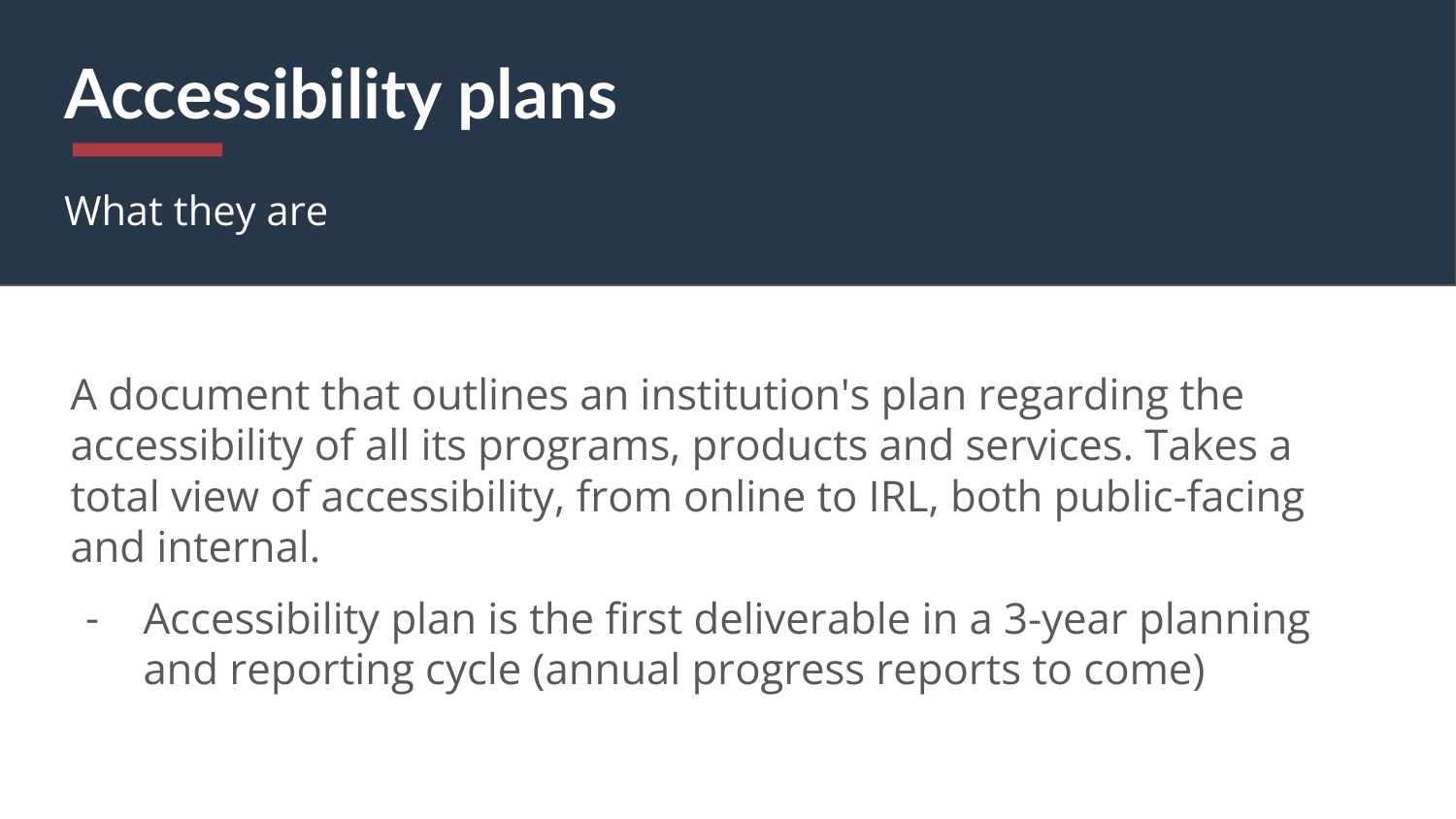

# Accessibility plans

What they are

A document that outlines an institution's plan regarding the accessibility of all its programs, products and services. Takes a total view of accessibility, from online to IRL, both public-facing and internal.
Accessibility plan is the first deliverable in a 3-year planning and reporting cycle (annual progress reports to come)